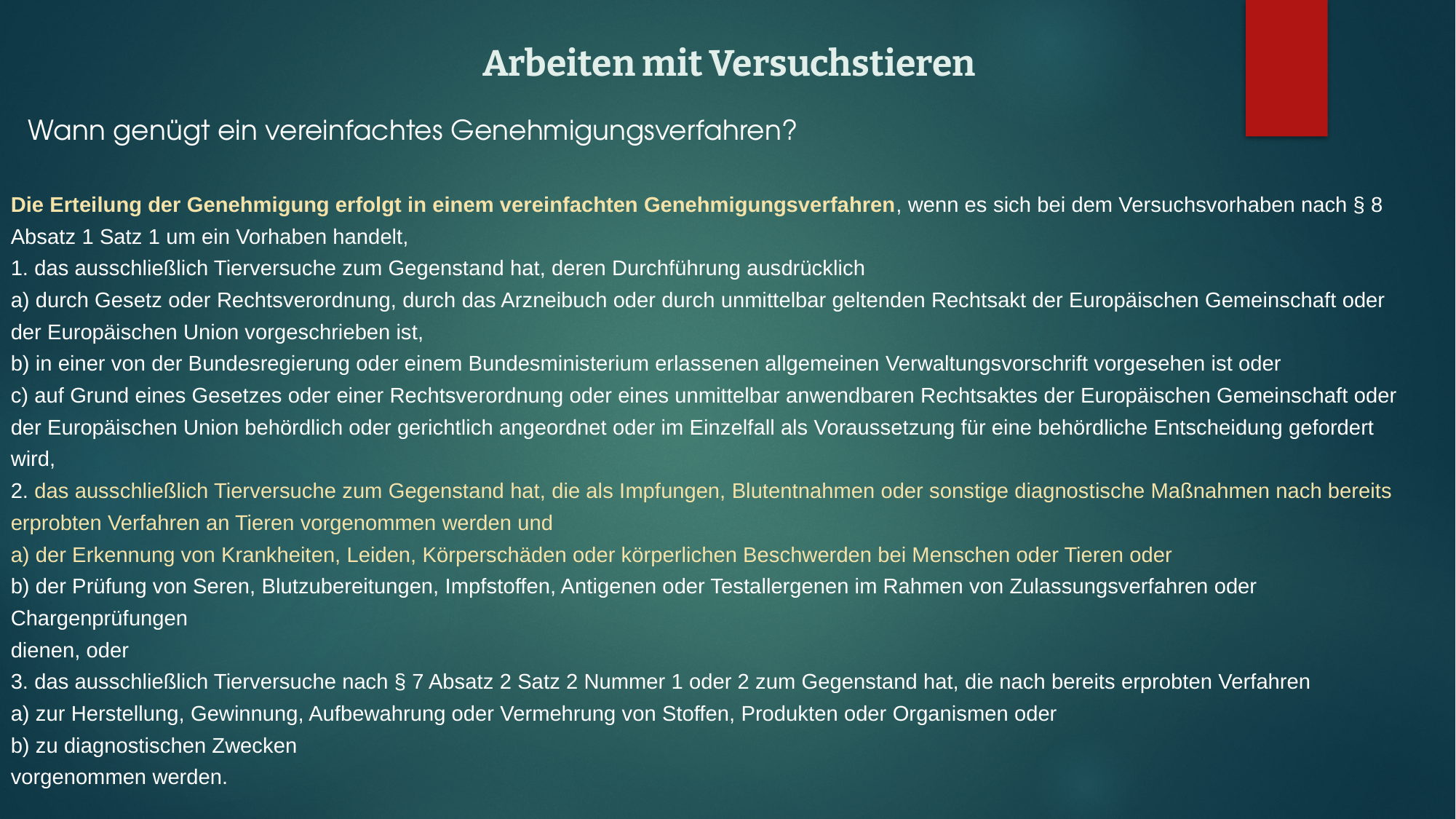

Arbeiten mit Versuchstieren
Wann genügt ein vereinfachtes Genehmigungsverfahren?

Die Erteilung der Genehmigung erfolgt in einem vereinfachten Genehmigungsverfahren, wenn es sich bei dem Versuchsvorhaben nach § 8 Absatz 1 Satz 1 um ein Vorhaben handelt,
1. das ausschließlich Tierversuche zum Gegenstand hat, deren Durchführung ausdrücklich
a) durch Gesetz oder Rechtsverordnung, durch das Arzneibuch oder durch unmittelbar geltenden Rechtsakt der Europäischen Gemeinschaft oder der Europäischen Union vorgeschrieben ist,
b) in einer von der Bundesregierung oder einem Bundesministerium erlassenen allgemeinen Verwaltungsvorschrift vorgesehen ist oder
c) auf Grund eines Gesetzes oder einer Rechtsverordnung oder eines unmittelbar anwendbaren Rechtsaktes der Europäischen Gemeinschaft oder der Europäischen Union behördlich oder gerichtlich angeordnet oder im Einzelfall als Voraussetzung für eine behördliche Entscheidung gefordert wird,
2. das ausschließlich Tierversuche zum Gegenstand hat, die als Impfungen, Blutentnahmen oder sonstige diagnostische Maßnahmen nach bereits erprobten Verfahren an Tieren vorgenommen werden und
a) der Erkennung von Krankheiten, Leiden, Körperschäden oder körperlichen Beschwerden bei Menschen oder Tieren oder
b) der Prüfung von Seren, Blutzubereitungen, Impfstoffen, Antigenen oder Testallergenen im Rahmen von Zulassungsverfahren oder Chargenprüfungen
dienen, oder
3. das ausschließlich Tierversuche nach § 7 Absatz 2 Satz 2 Nummer 1 oder 2 zum Gegenstand hat, die nach bereits erprobten Verfahren
a) zur Herstellung, Gewinnung, Aufbewahrung oder Vermehrung von Stoffen, Produkten oder Organismen oder
b) zu diagnostischen Zwecken
vorgenommen werden.